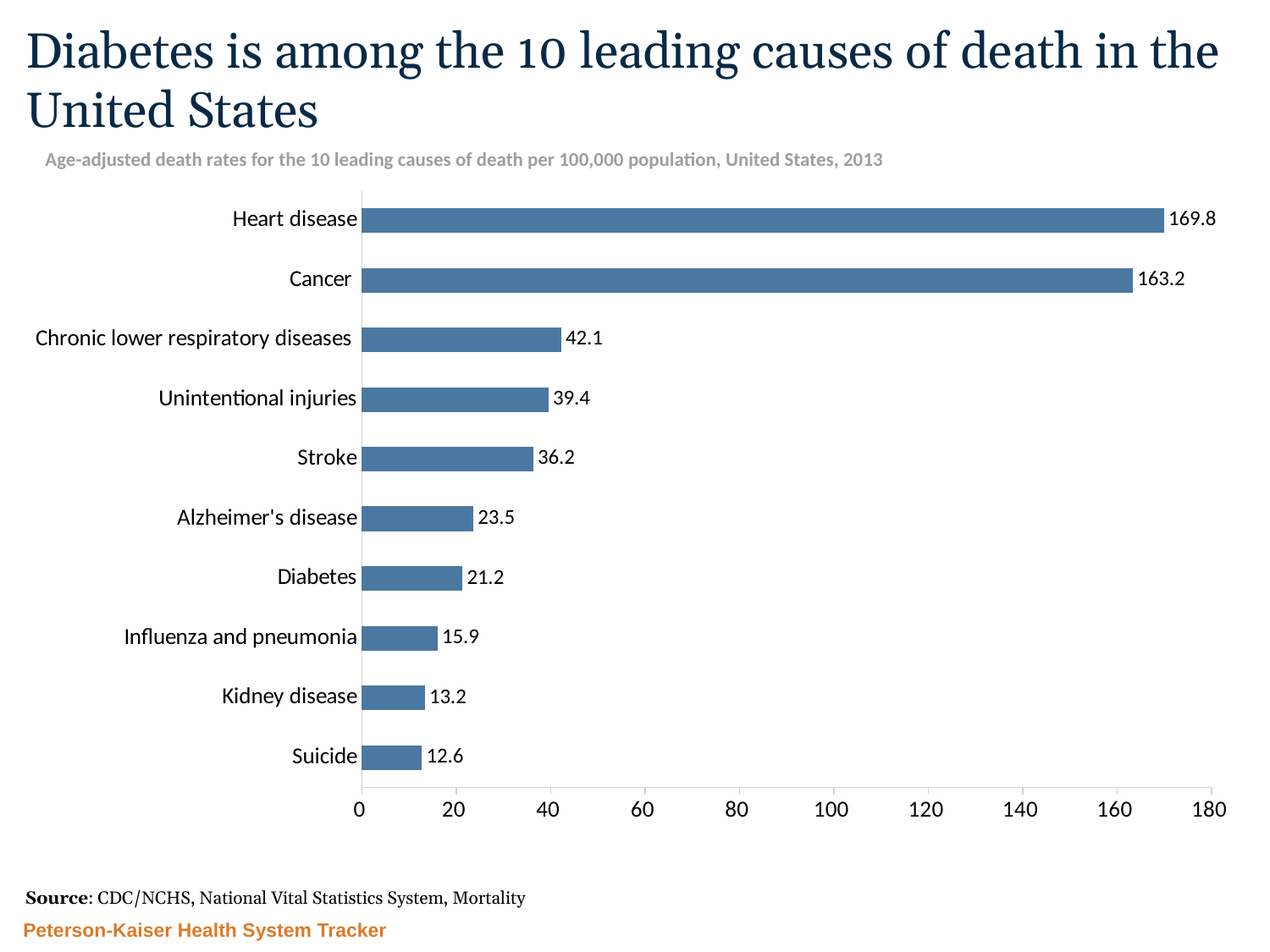

# Diabetes is among the 10 leading causes of death in the United States
Age-adjusted death rates for the 10 leading causes of death per 100,000 population, United States, 2013

### Chart

| Category | 2013 |
|---|---|
| Suicide | 12.6 |
| Kidney disease | 13.2 |
| Influenza and pneumonia | 15.9 |
| Diabetes | 21.2 |
| Alzheimer's disease | 23.5 |
| Stroke | 36.2 |
| Unintentional injuries | 39.4 |
| Chronic lower respiratory diseases  | 42.1 |
| Cancer  | 163.2 |
| Heart disease | 169.8 |
Source: CDC/NCHS, National Vital Statistics System, Mortality